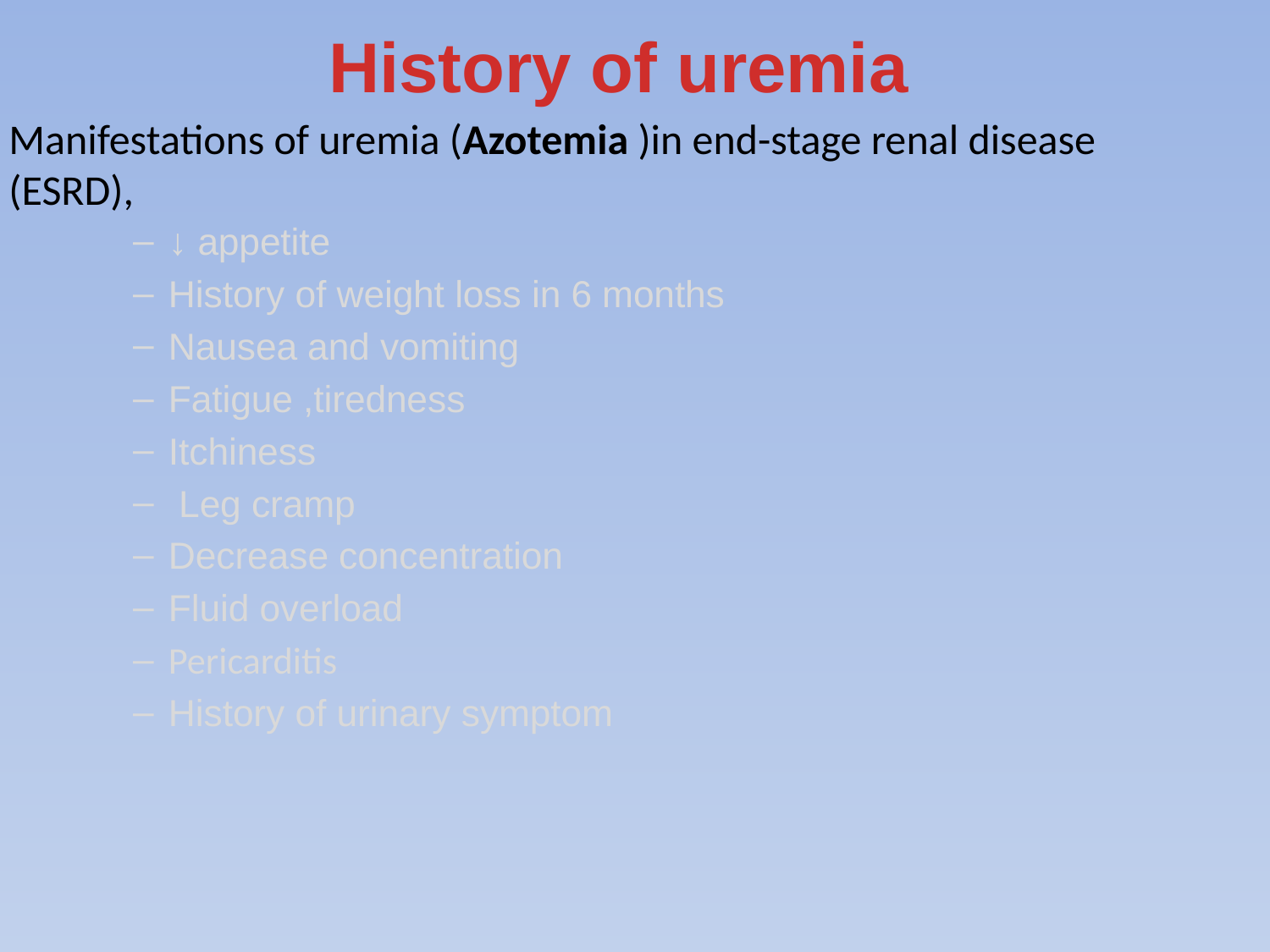

History of uremia
Manifestations of uremia (Azotemia )in end-stage renal disease (ESRD),

↓ appetite
History of weight loss in 6 months
Nausea and vomiting
Fatigue ,tiredness
Itchiness
 Leg cramp
Decrease concentration
Fluid overload
Pericarditis
History of urinary symptom